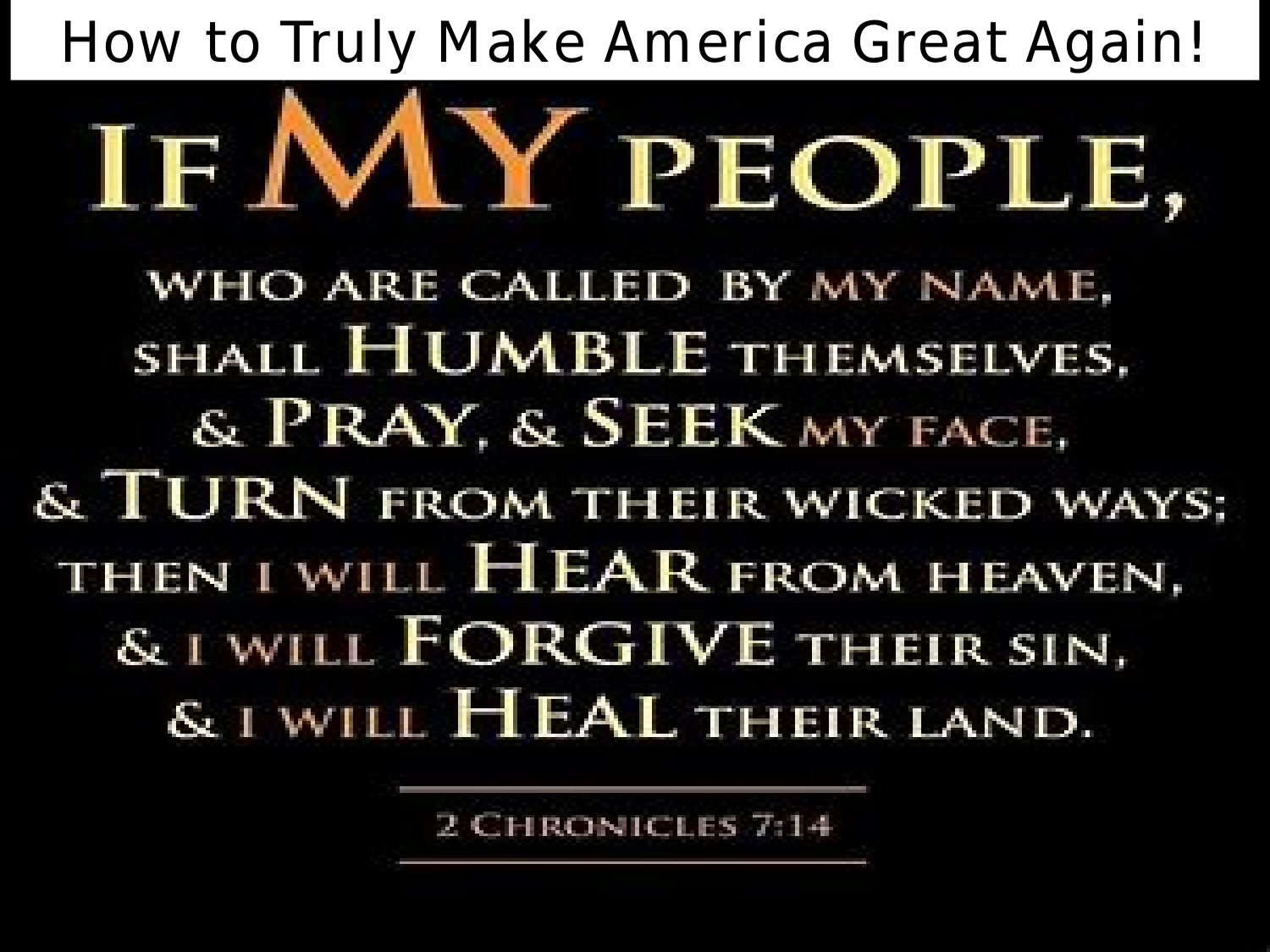

How to Truly Make America Great Again!